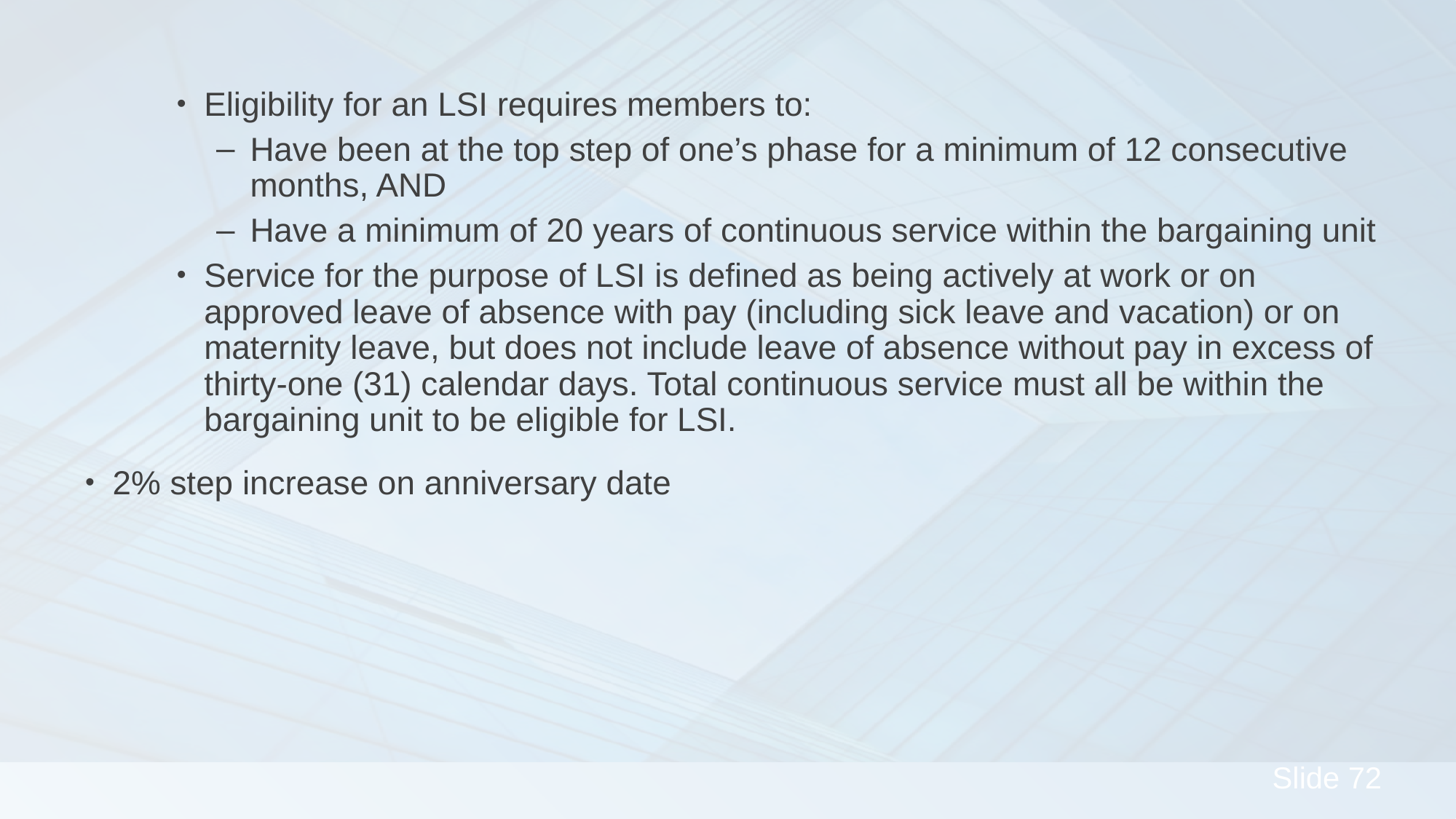

Eligibility for an LSI requires members to:
Have been at the top step of one’s phase for a minimum of 12 consecutive months, AND
Have a minimum of 20 years of continuous service within the bargaining unit
Service for the purpose of LSI is defined as being actively at work or on approved leave of absence with pay (including sick leave and vacation) or on maternity leave, but does not include leave of absence without pay in excess of thirty-one (31) calendar days. Total continuous service must all be within the bargaining unit to be eligible for LSI.
2% step increase on anniversary date

#
72